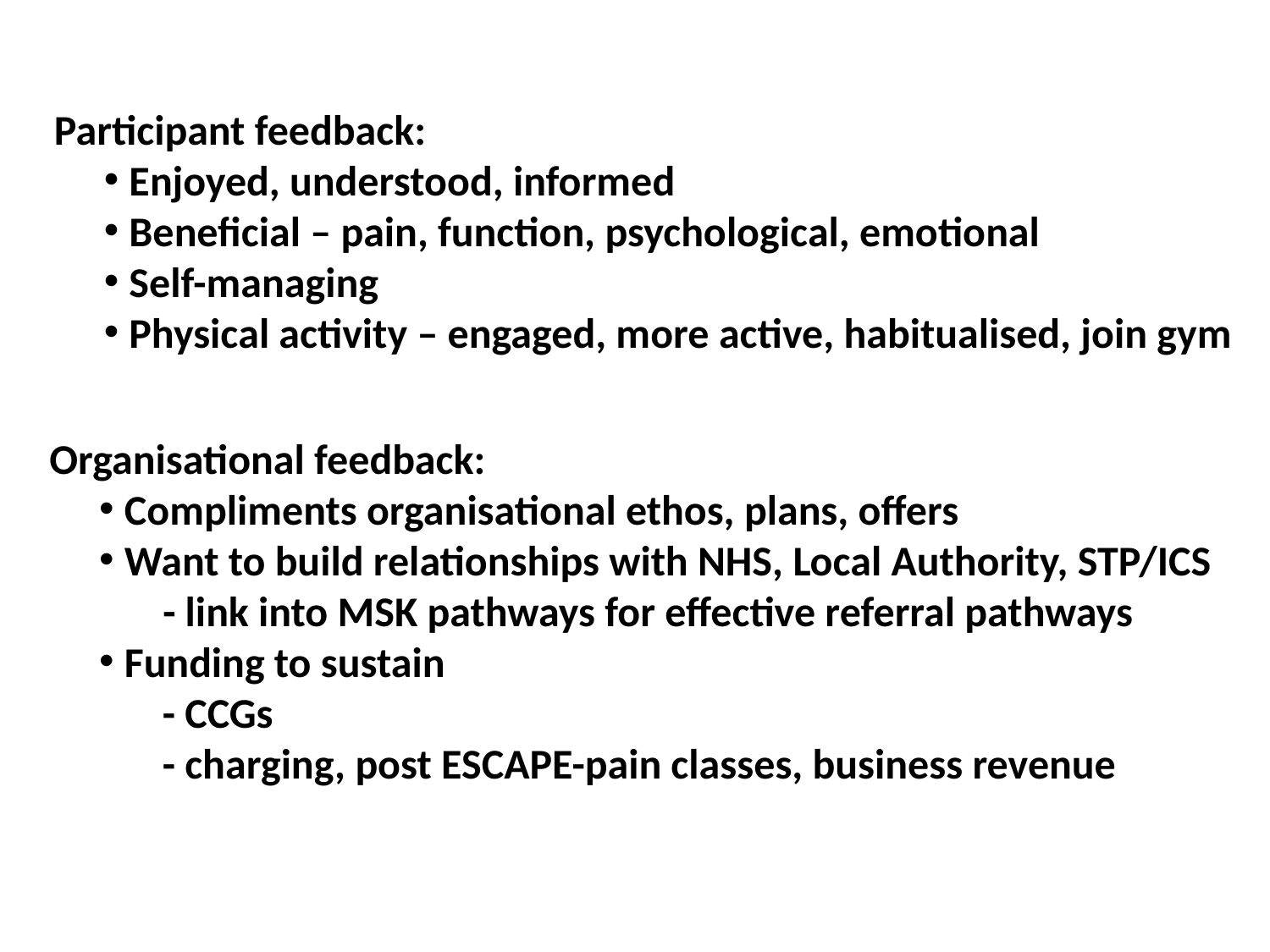

Participant feedback:
Enjoyed, understood, informed
Beneficial – pain, function, psychological, emotional
Self-managing
Physical activity – engaged, more active, habitualised, join gym

Organisational feedback:
Compliments organisational ethos, plans, offers
Want to build relationships with NHS, Local Authority, STP/ICS
- link into MSK pathways for effective referral pathways
Funding to sustain
- CCGs
- charging, post ESCAPE-pain classes, business revenue